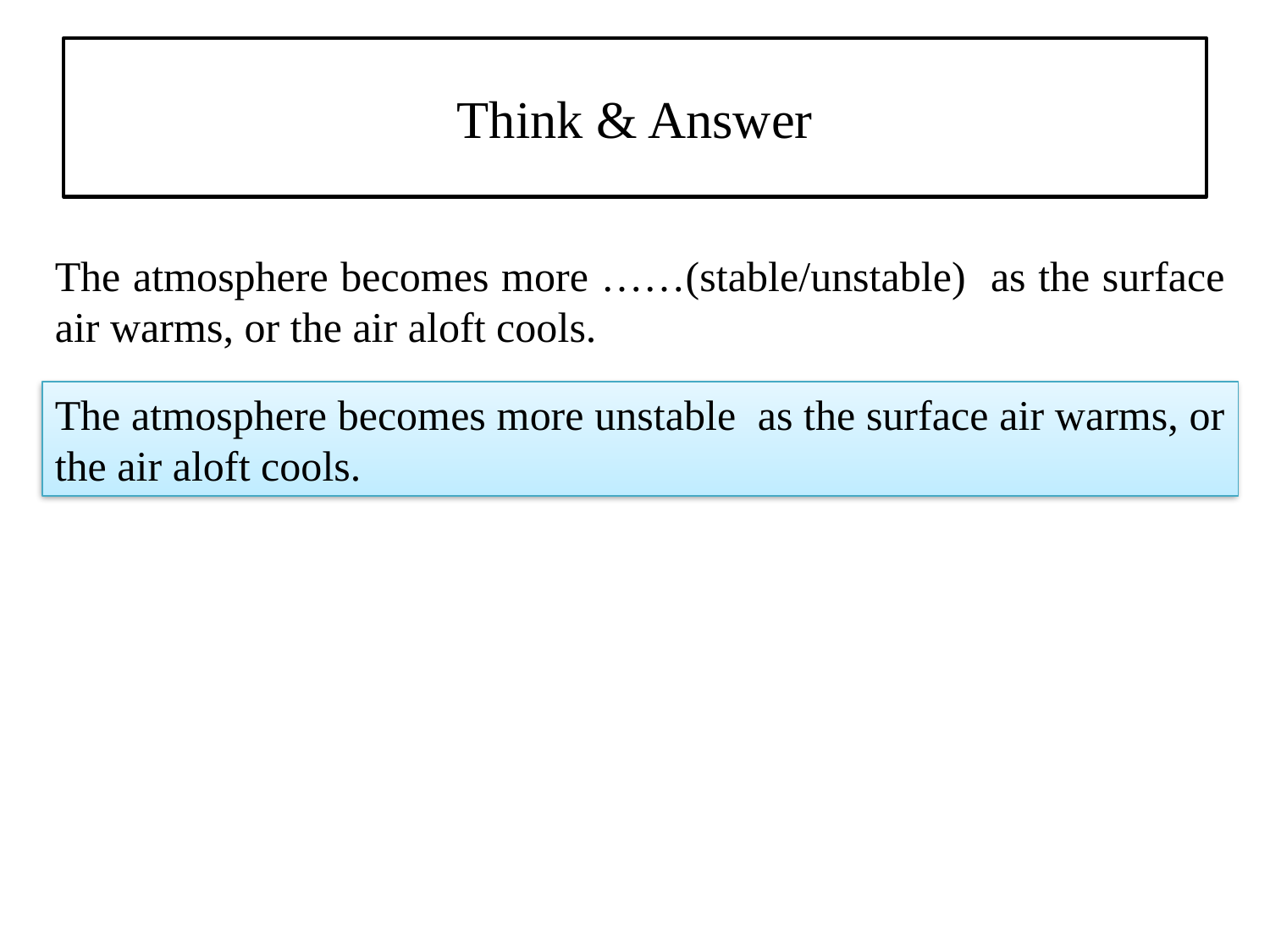

# Think & Answer
The atmosphere becomes more ……(stable/unstable)  as the surface air warms, or the air aloft cools.
The atmosphere becomes more unstable  as the surface air warms, or the air aloft cools.